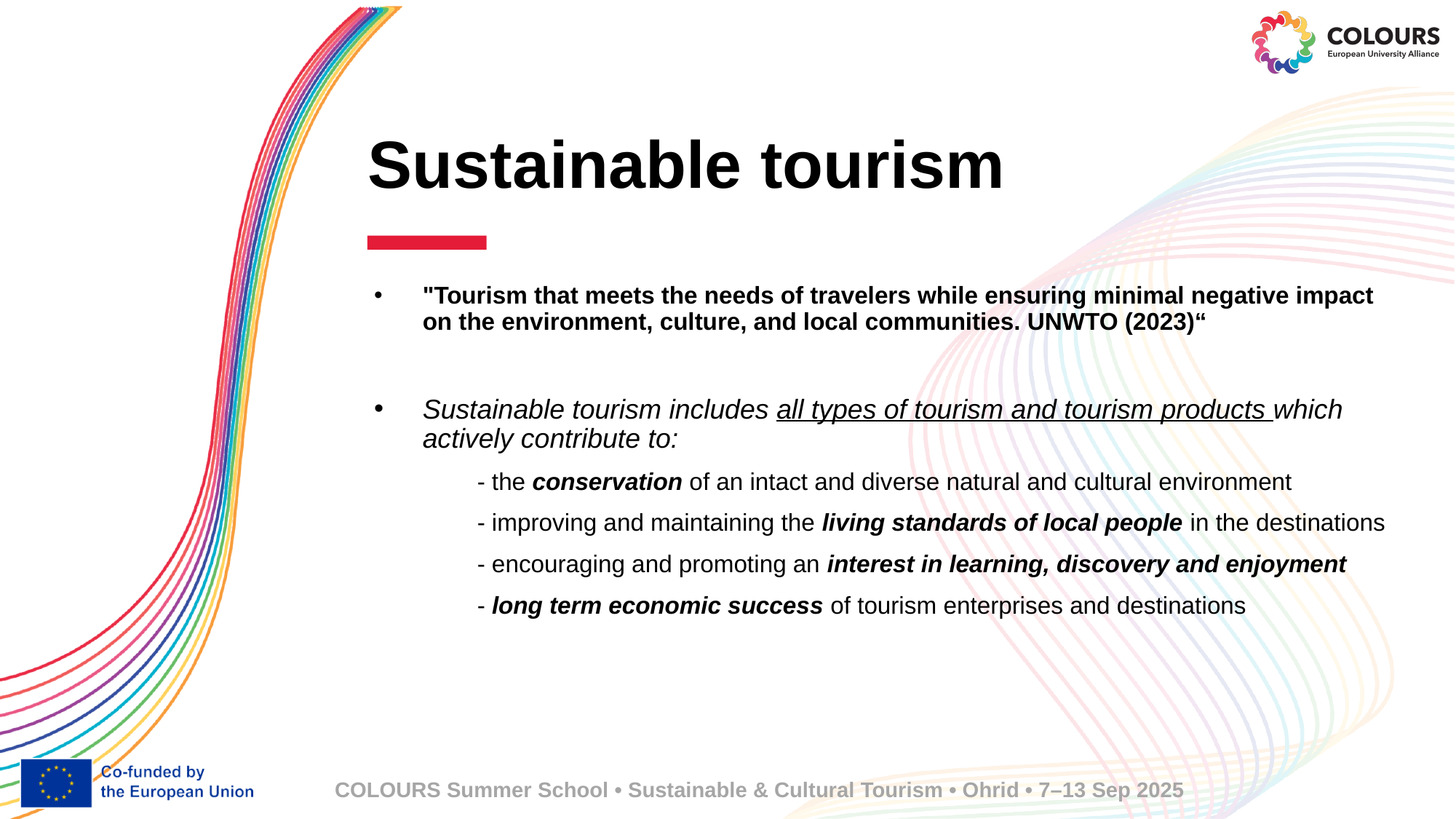

# Sustainable tourism
"Tourism that meets the needs of travelers while ensuring minimal negative impact on the environment, culture, and local communities. UNWTO (2023)“

Sustainable tourism includes all types of tourism and tourism products which actively contribute to:
	- the conservation of an intact and diverse natural and cultural environment
	- improving and maintaining the living standards of local people in the destinations
	- encouraging and promoting an interest in learning, discovery and enjoyment
	- long term economic success of tourism enterprises and destinations

COLOURS Summer School • Sustainable & Cultural Tourism • Ohrid • 7–13 Sep 2025